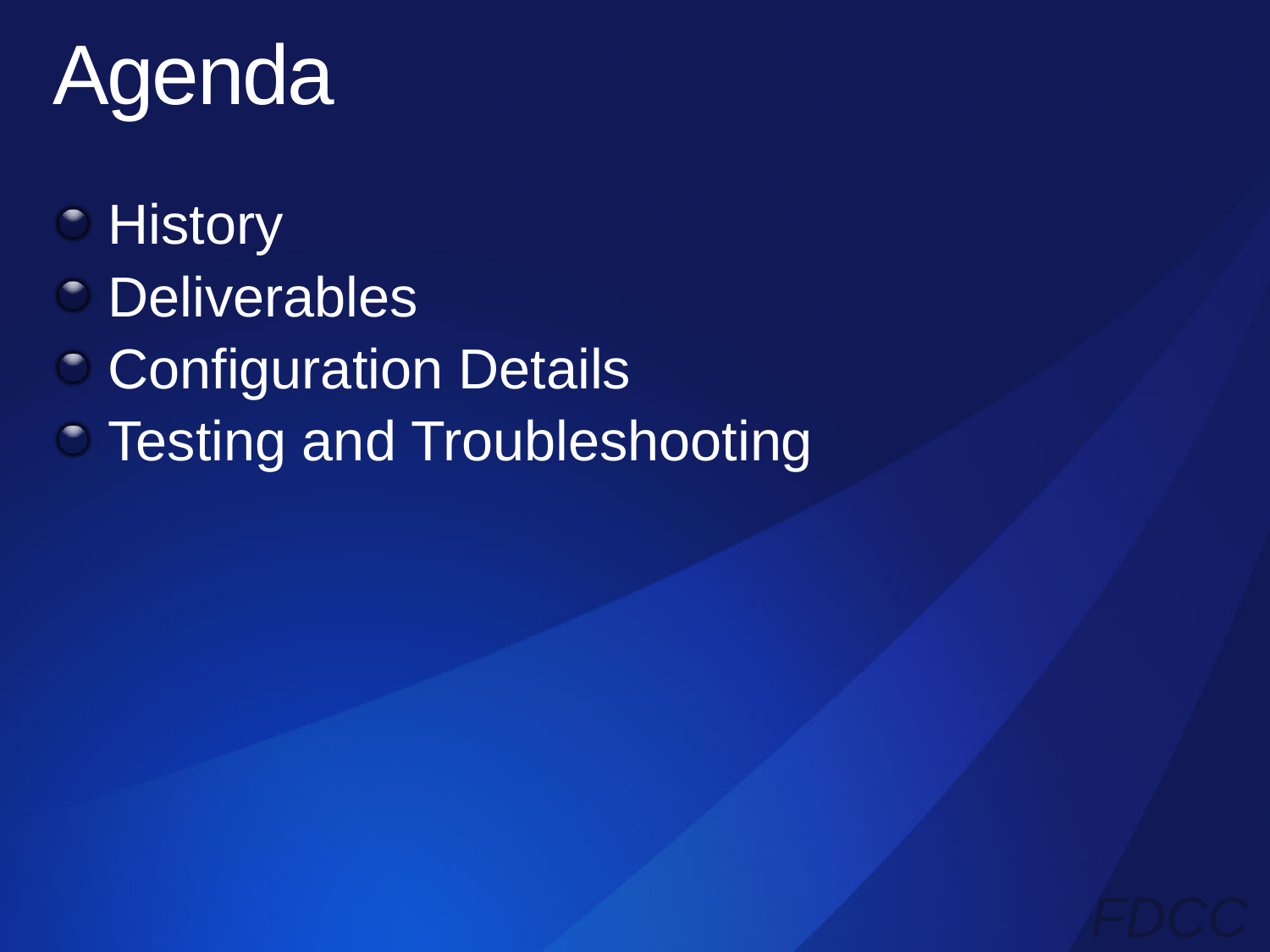

# Agenda
History
Deliverables
Configuration Details
Testing and Troubleshooting